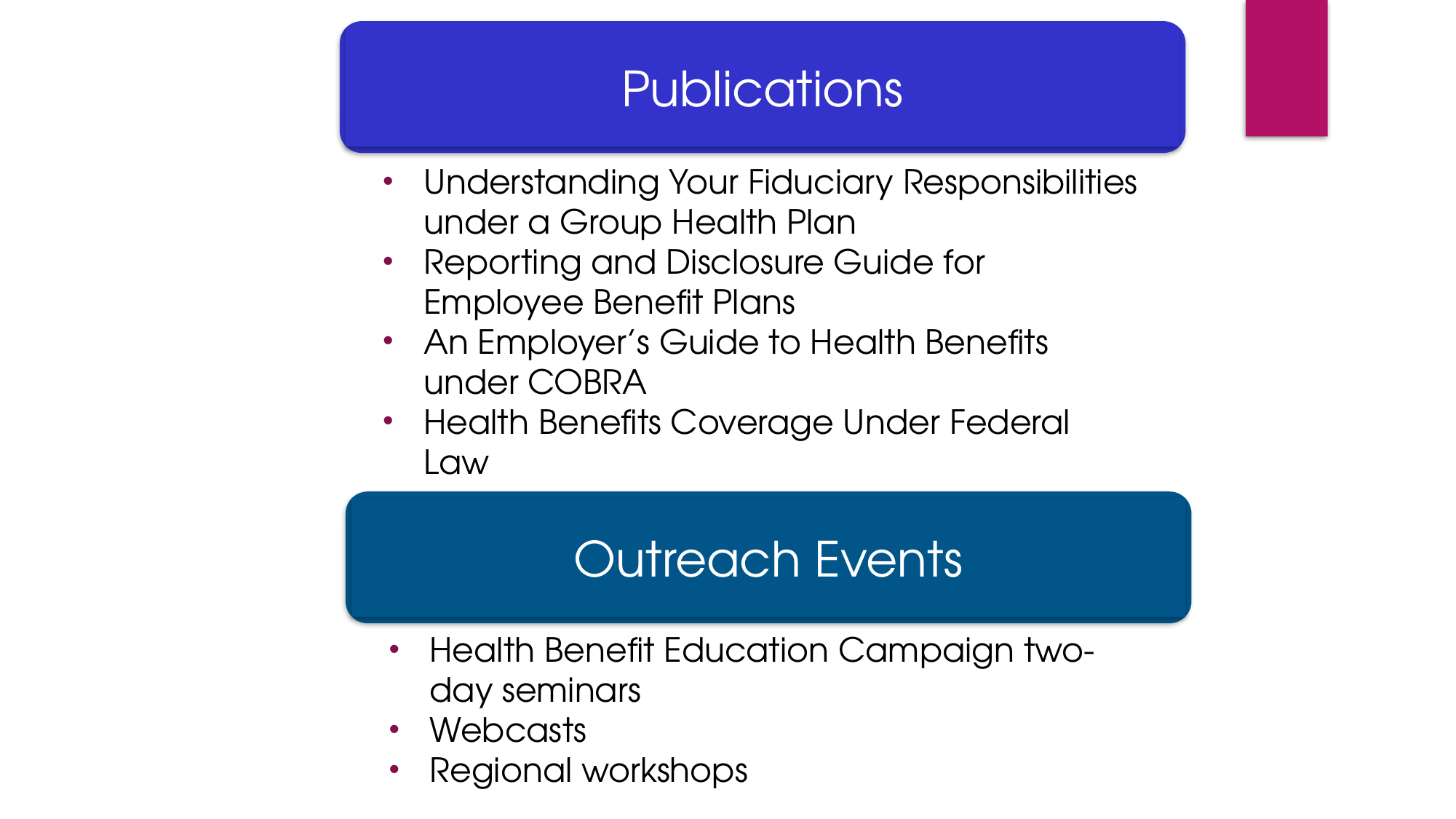

Publications
Understanding Your Fiduciary Responsibilities under a Group Health Plan
Reporting and Disclosure Guide for Employee Benefit Plans
An Employer’s Guide to Health Benefits under COBRA
Health Benefits Coverage Under Federal Law

Outreach Events
Health Benefit Education Campaign two-day seminars
Webcasts
Regional workshops